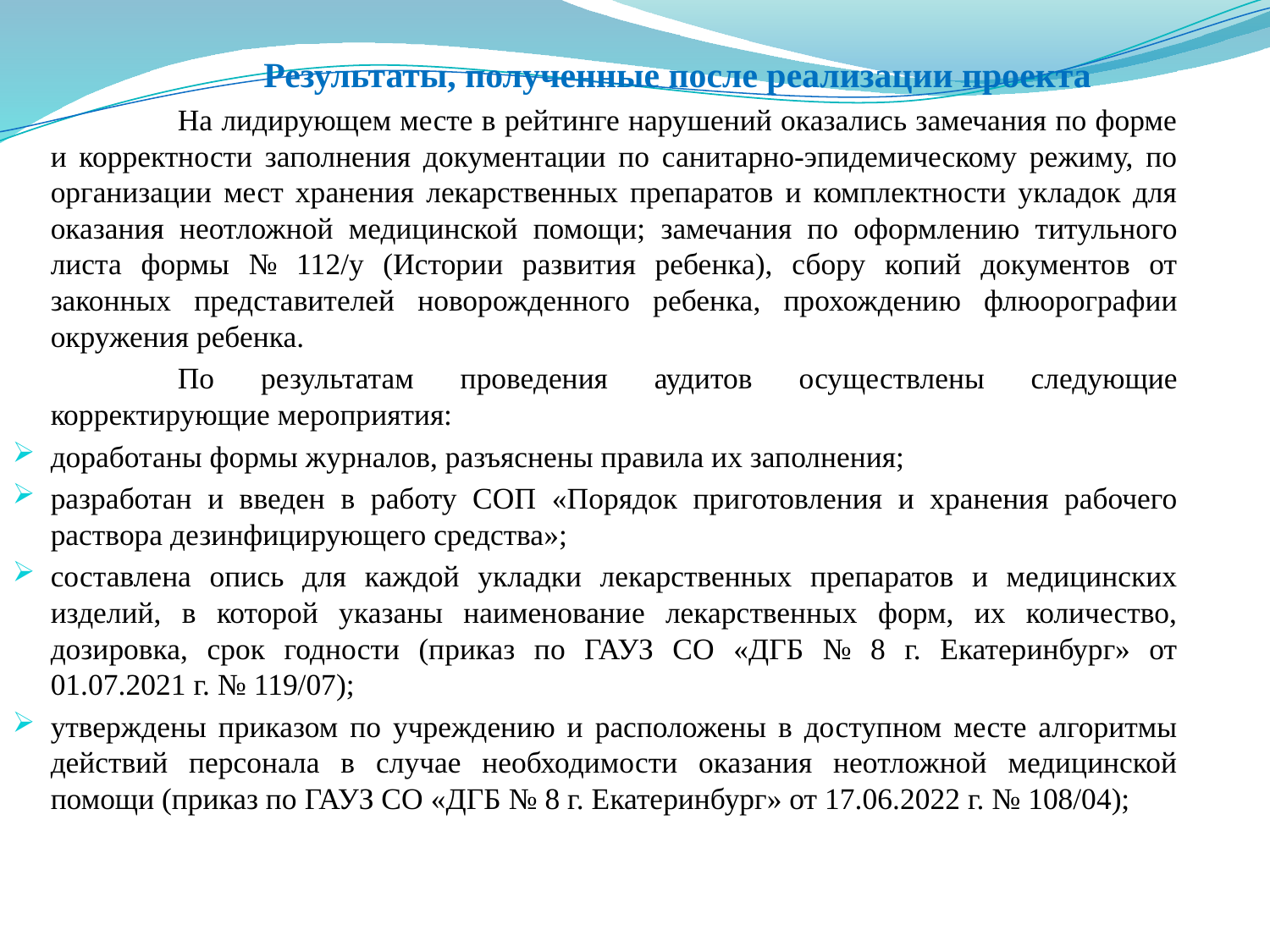

Результаты, полученные после реализации проекта
		На лидирующем месте в рейтинге нарушений оказались замечания по форме и корректности заполнения документации по санитарно-эпидемическому режиму, по организации мест хранения лекарственных препаратов и комплектности укладок для оказания неотложной медицинской помощи; замечания по оформлению титульного листа формы № 112/у (Истории развития ребенка), сбору копий документов от законных представителей новорожденного ребенка, прохождению флюорографии окружения ребенка.
		По результатам проведения аудитов осуществлены следующие корректирующие мероприятия:
доработаны формы журналов, разъяснены правила их заполнения;
разработан и введен в работу СОП «Порядок приготовления и хранения рабочего раствора дезинфицирующего средства»;
составлена опись для каждой укладки лекарственных препаратов и медицинских изделий, в которой указаны наименование лекарственных форм, их количество, дозировка, срок годности (приказ по ГАУЗ СО «ДГБ № 8 г. Екатеринбург» от 01.07.2021 г. № 119/07);
утверждены приказом по учреждению и расположены в доступном месте алгоритмы действий персонала в случае необходимости оказания неотложной медицинской помощи (приказ по ГАУЗ СО «ДГБ № 8 г. Екатеринбург» от 17.06.2022 г. № 108/04);